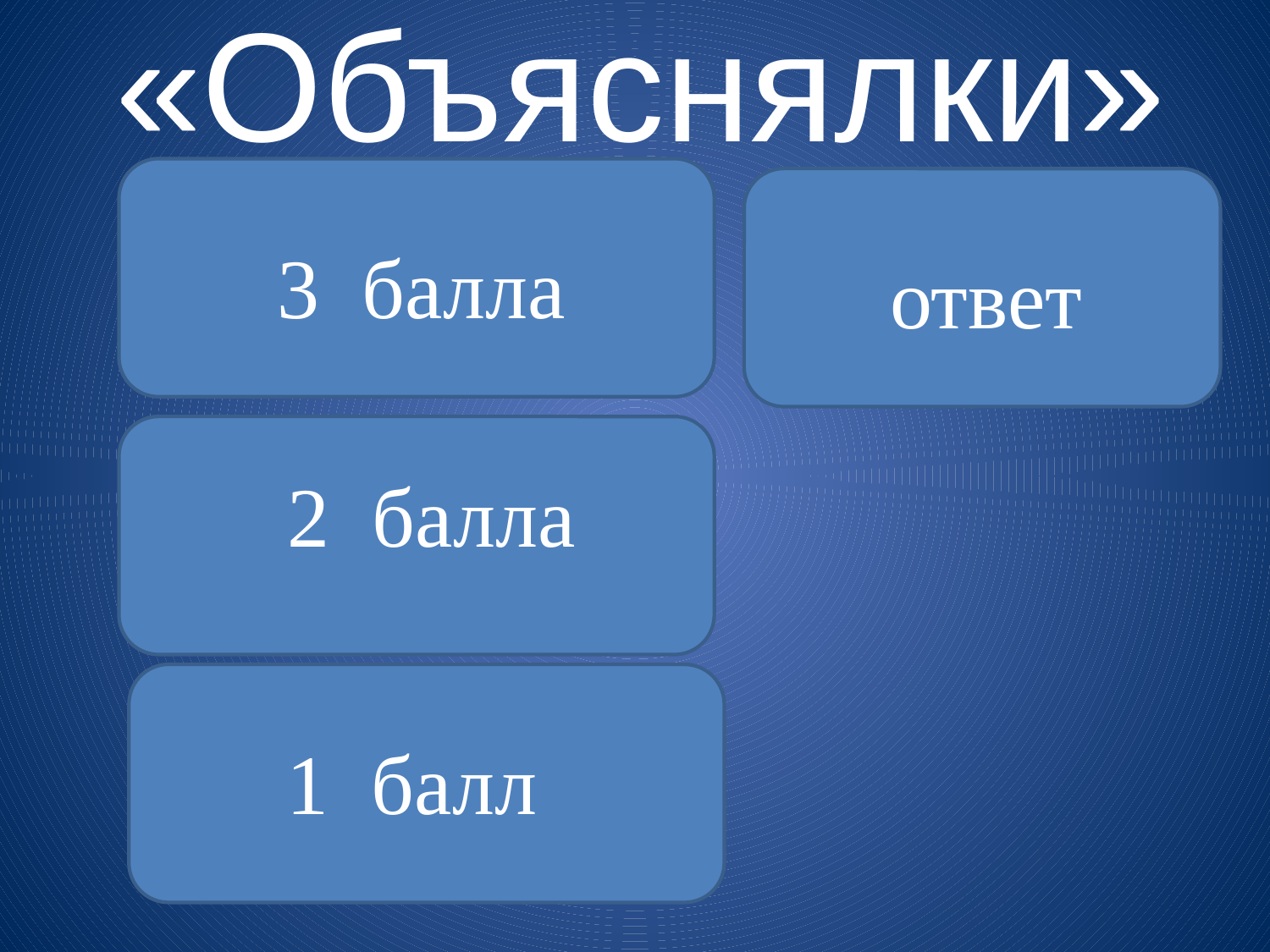

# «Объяснялки»

3  балла

ответ
ФОРМУЛЫ
Их очень много

2  балла
По ним считают

1  балл
По ней можно найти периметр и пройденный путь